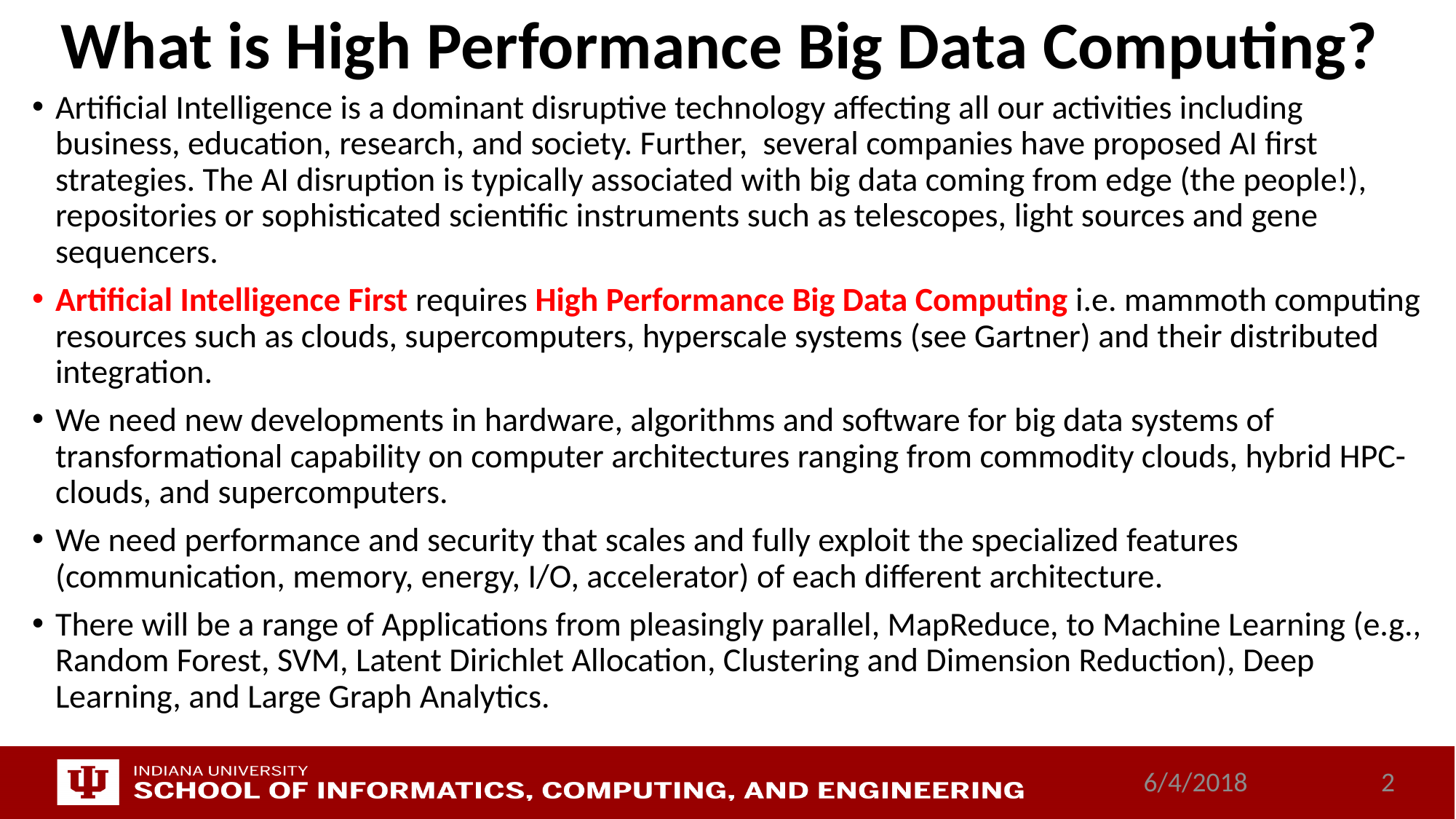

# What is High Performance Big Data Computing?
Artificial Intelligence is a dominant disruptive technology affecting all our activities including business, education, research, and society. Further,  several companies have proposed AI first strategies. The AI disruption is typically associated with big data coming from edge (the people!), repositories or sophisticated scientific instruments such as telescopes, light sources and gene sequencers.
Artificial Intelligence First requires High Performance Big Data Computing i.e. mammoth computing resources such as clouds, supercomputers, hyperscale systems (see Gartner) and their distributed integration.
We need new developments in hardware, algorithms and software for big data systems of transformational capability on computer architectures ranging from commodity clouds, hybrid HPC-clouds, and supercomputers.
We need performance and security that scales and fully exploit the specialized features (communication, memory, energy, I/O, accelerator) of each different architecture.
There will be a range of Applications from pleasingly parallel, MapReduce, to Machine Learning (e.g., Random Forest, SVM, Latent Dirichlet Allocation, Clustering and Dimension Reduction), Deep Learning, and Large Graph Analytics.
6/4/2018
2